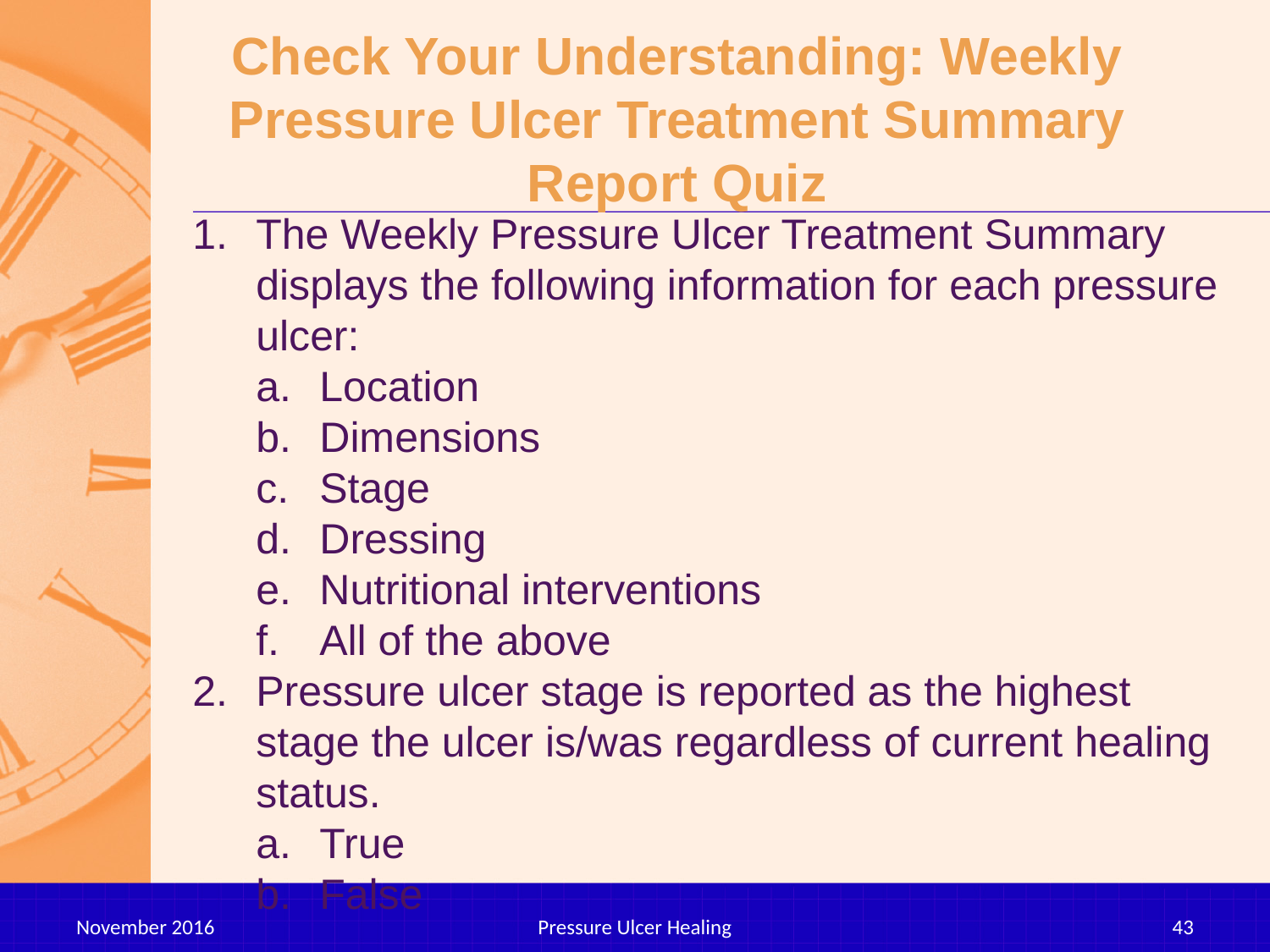

# Check Your Understanding: Weekly Pressure Ulcer Treatment Summary Report Quiz
The Weekly Pressure Ulcer Treatment Summary displays the following information for each pressure ulcer:
Location
Dimensions
Stage
Dressing
Nutritional interventions
All of the above
Pressure ulcer stage is reported as the highest stage the ulcer is/was regardless of current healing status.
True
False
November 2016
Pressure Ulcer Healing
43